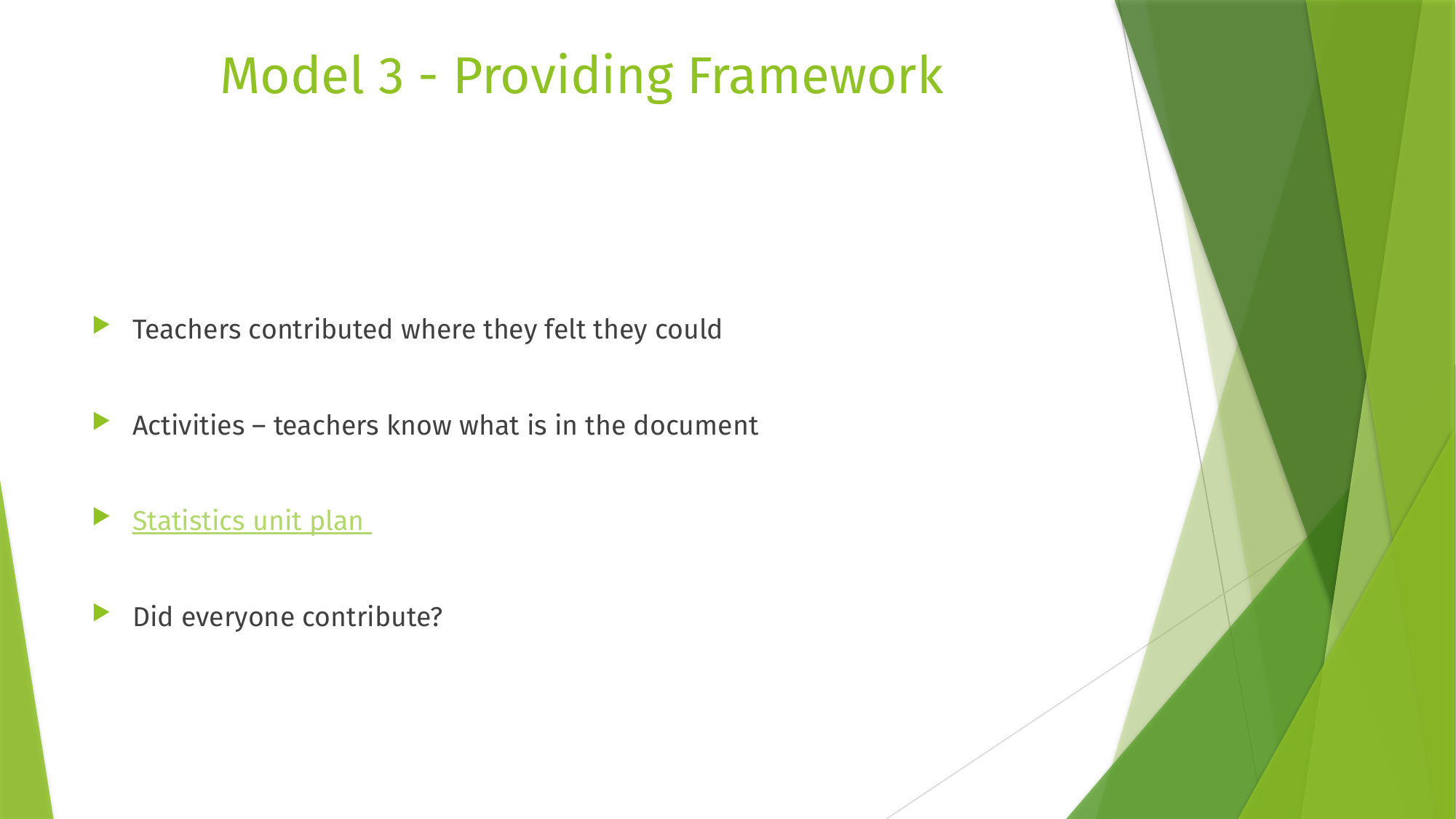

# Model 3 - Providing Framework

Teachers contributed where they felt they could

Activities – teachers know what is in the document

Statistics unit plan

Did everyone contribute?